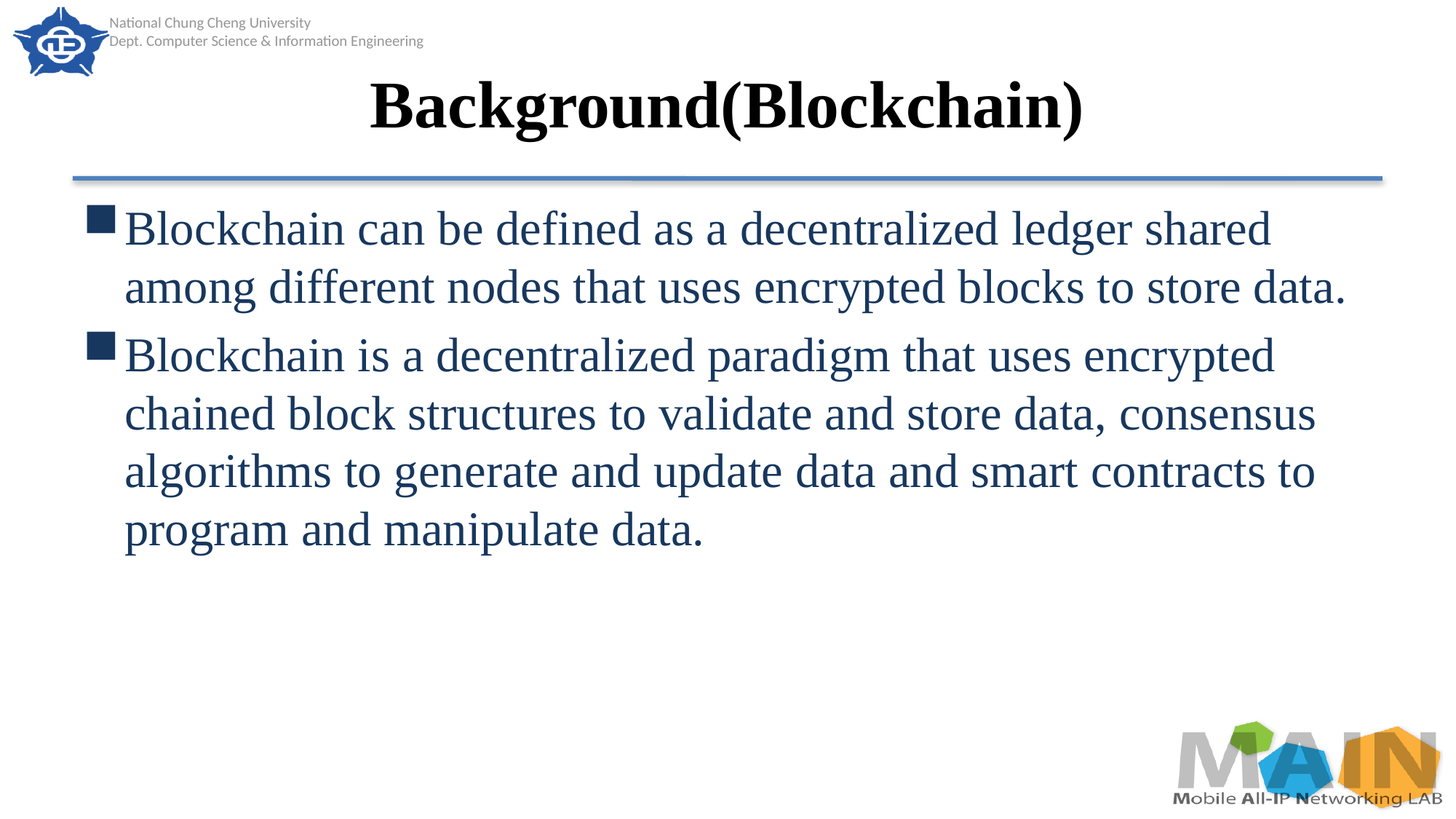

# Background(Blockchain)
Blockchain can be defined as a decentralized ledger shared among different nodes that uses encrypted blocks to store data.
Blockchain is a decentralized paradigm that uses encrypted chained block structures to validate and store data, consensus algorithms to generate and update data and smart contracts to program and manipulate data.